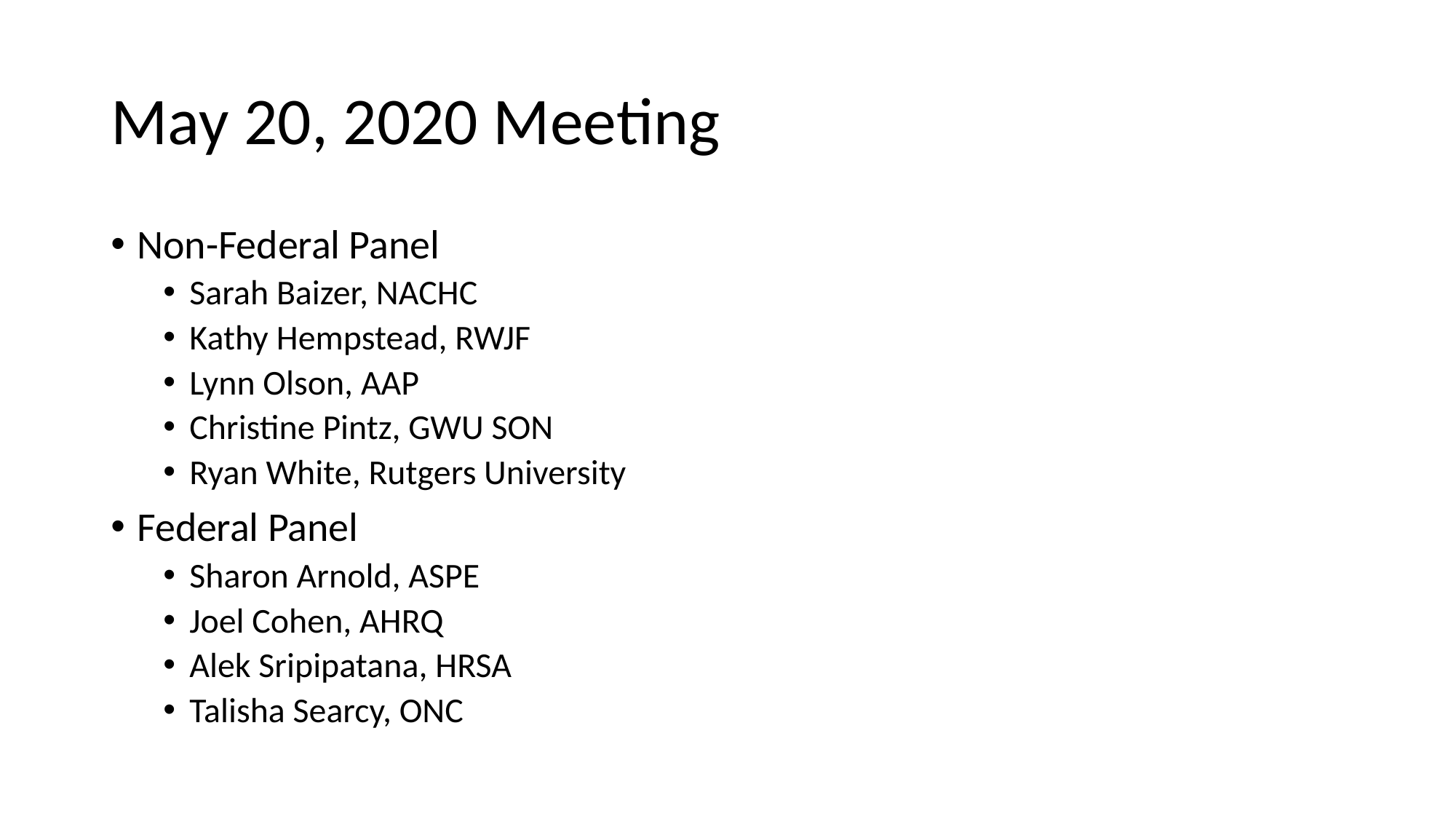

# May 20, 2020 Meeting
Non-Federal Panel
Sarah Baizer, NACHC
Kathy Hempstead, RWJF
Lynn Olson, AAP
Christine Pintz, GWU SON
Ryan White, Rutgers University
Federal Panel
Sharon Arnold, ASPE
Joel Cohen, AHRQ
Alek Sripipatana, HRSA
Talisha Searcy, ONC